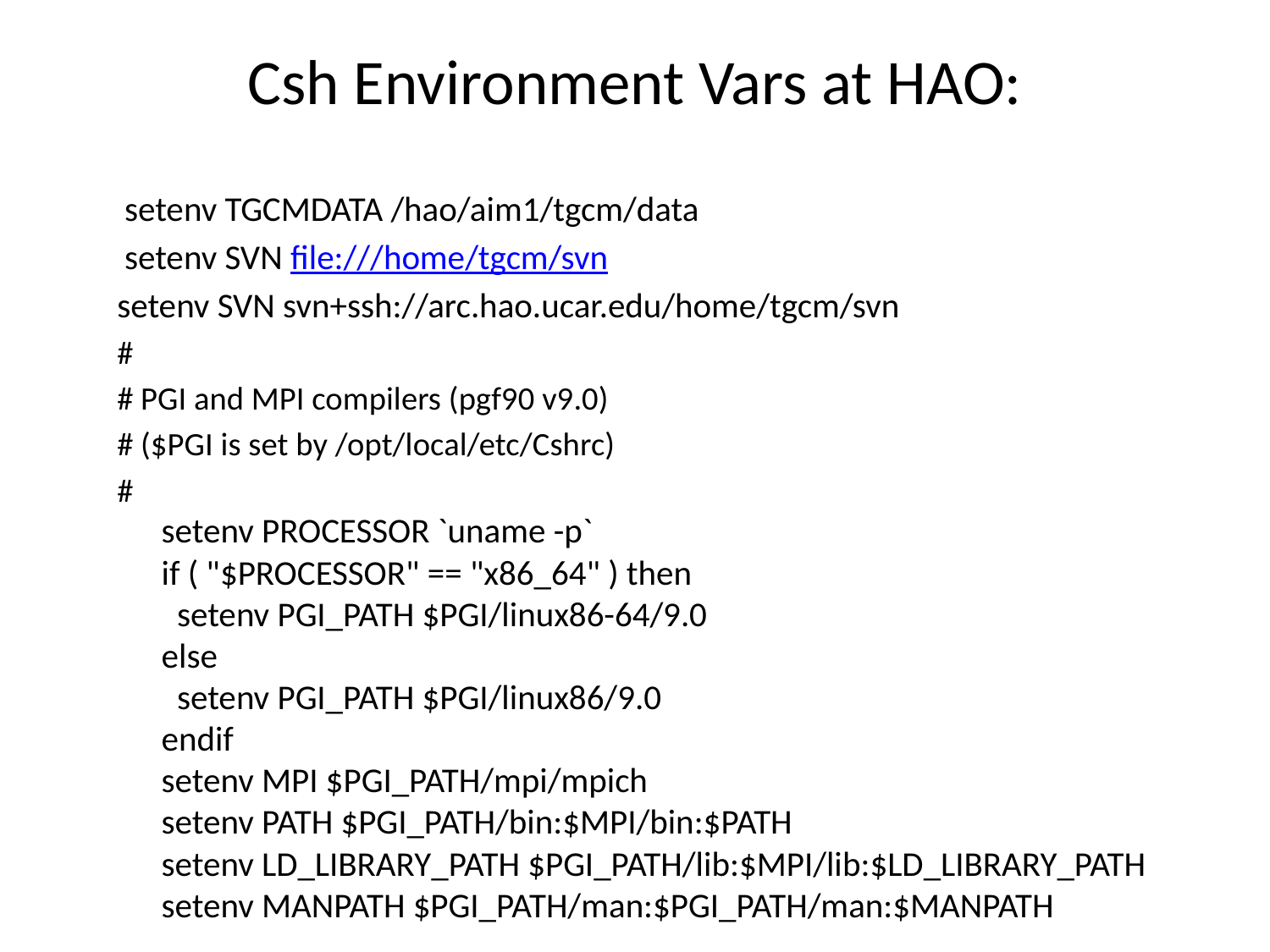

# Csh Environment Vars at HAO:
setenv TGCMDATA /hao/aim1/tgcm/data
setenv SVN file:///home/tgcm/svn
setenv SVN svn+ssh://arc.hao.ucar.edu/home/tgcm/svn
#
# PGI and MPI compilers (pgf90 v9.0)
# ($PGI is set by /opt/local/etc/Cshrc)
#
setenv PROCESSOR `uname -p`
if ( "$PROCESSOR" == "x86_64" ) then
  setenv PGI_PATH $PGI/linux86-64/9.0
else
  setenv PGI_PATH $PGI/linux86/9.0
endif
setenv MPI $PGI_PATH/mpi/mpich
setenv PATH $PGI_PATH/bin:$MPI/bin:$PATH
setenv LD_LIBRARY_PATH $PGI_PATH/lib:$MPI/lib:$LD_LIBRARY_PATH
setenv MANPATH $PGI_PATH/man:$PGI_PATH/man:$MANPATH